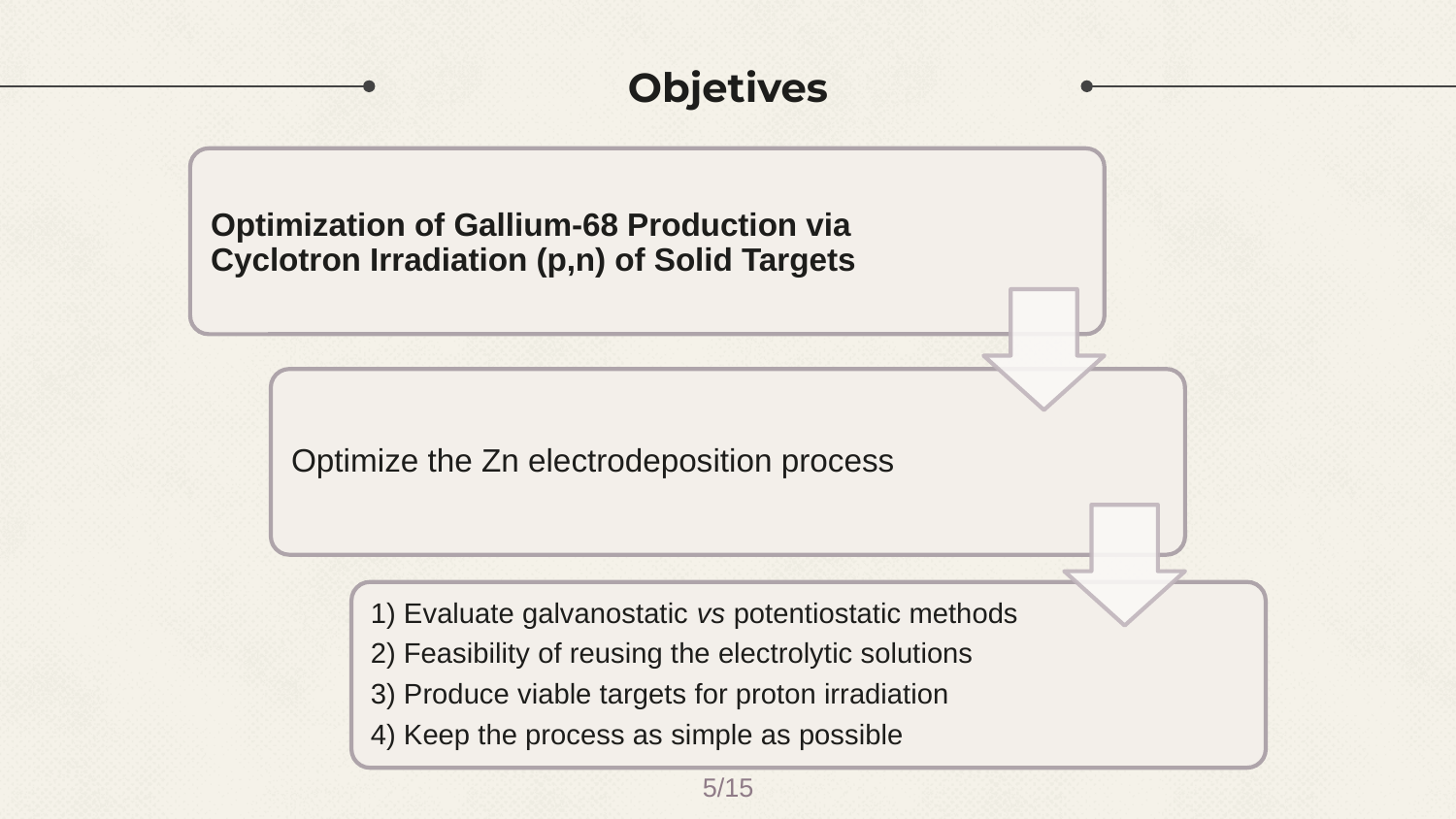

# Objetives
Optimization of Gallium-68 Production via
Cyclotron Irradiation (p,n) of Solid Targets
Optimize the Zn electrodeposition process
1) Evaluate galvanostatic vs potentiostatic methods
2) Feasibility of reusing the electrolytic solutions
3) Produce viable targets for proton irradiation
4) Keep the process as simple as possible

5/15